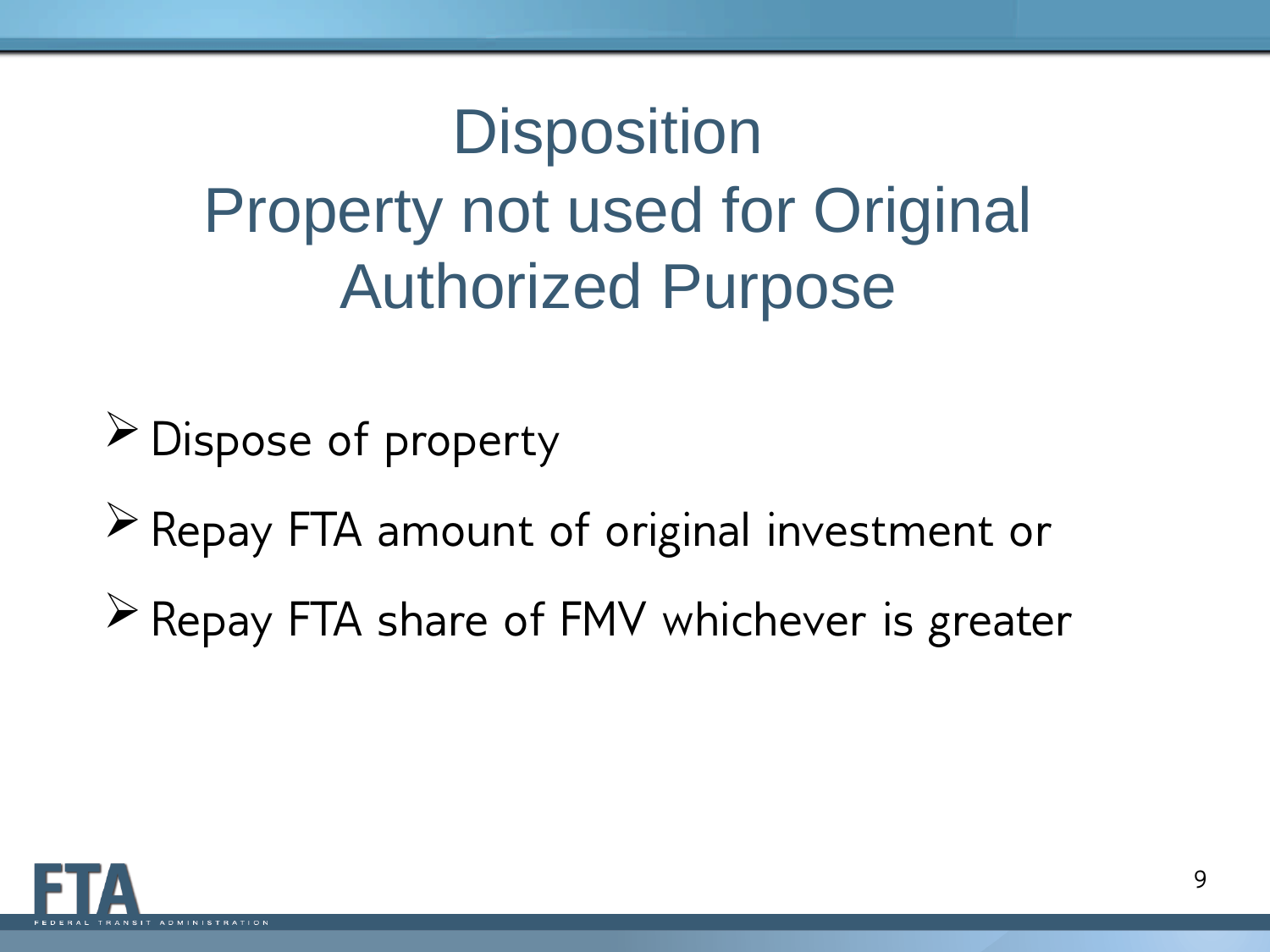

Disposition
Property not used for Original Authorized Purpose
Dispose of property
Repay FTA amount of original investment or
Repay FTA share of FMV whichever is greater

9